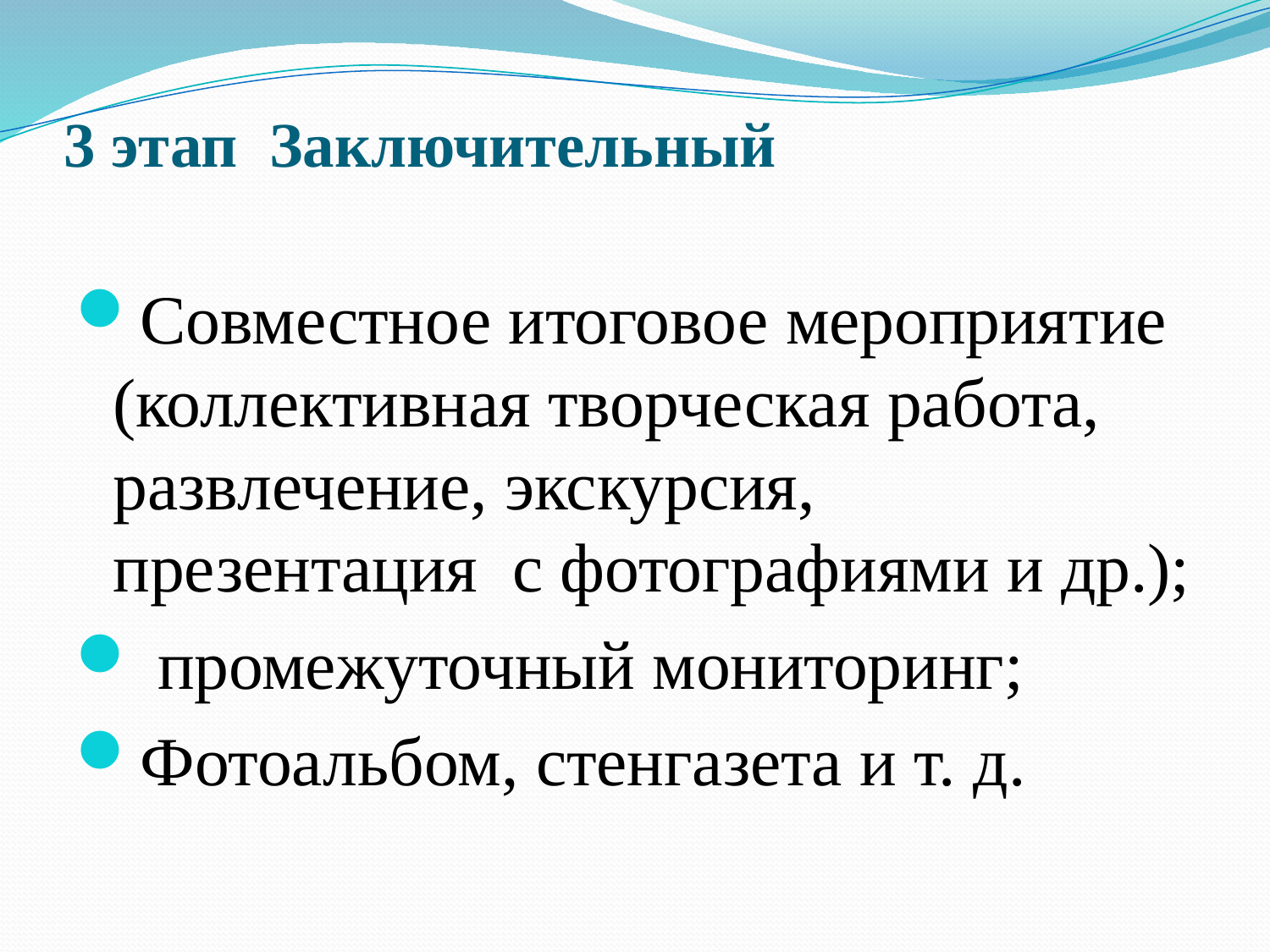

# 3 этап  Заключительный
Совместное итоговое мероприятие (коллективная творческая работа, развлечение, экскурсия, презентация  с фотографиями и др.);
 промежуточный мониторинг;
Фотоальбом, стенгазета и т. д.